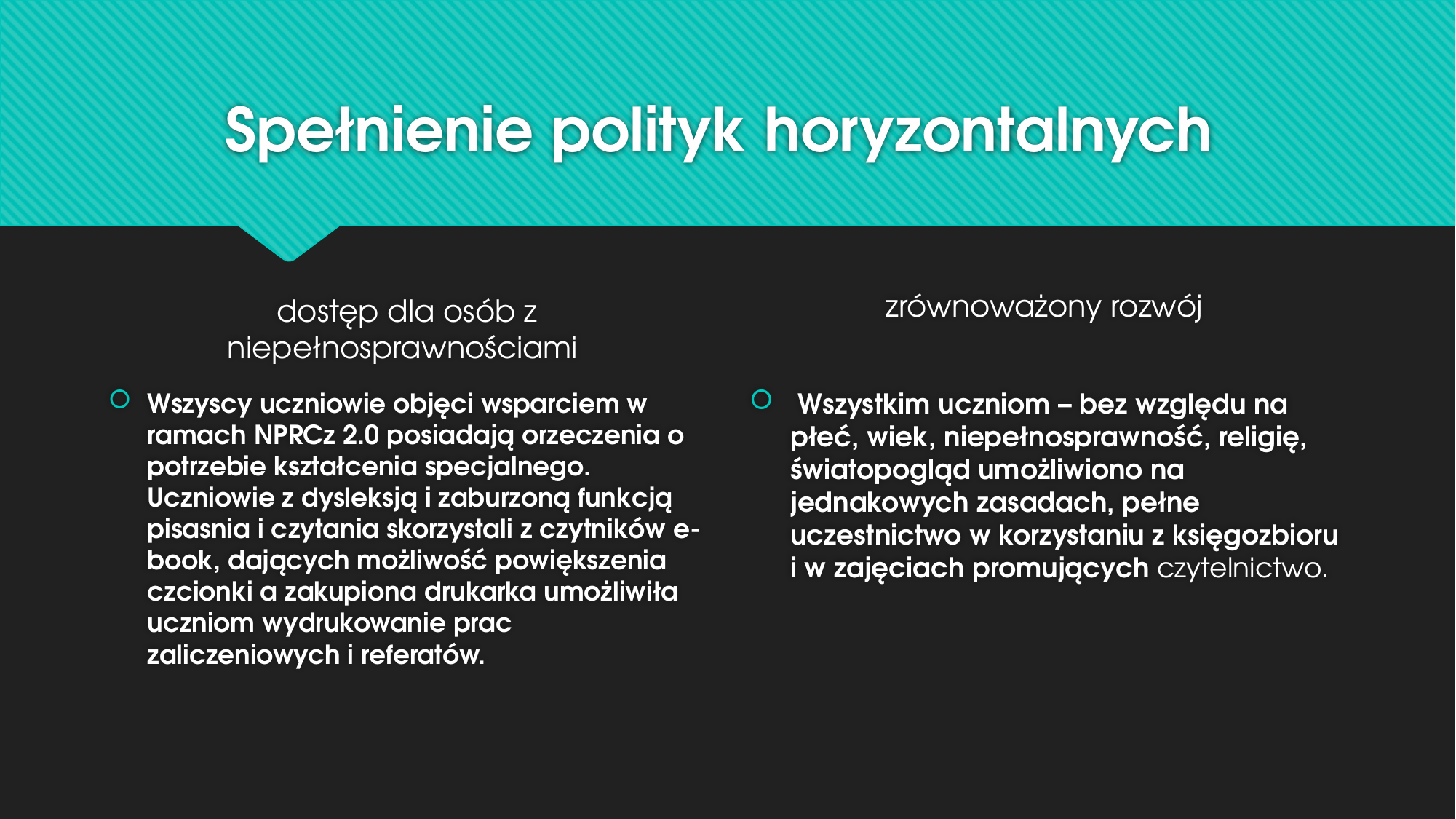

# Spełnienie polityk horyzontalnych
dostęp dla osób z niepełnosprawnościami
zrównoważony rozwój
Wszyscy uczniowie objęci wsparciem w ramach NPRCz 2.0 posiadają orzeczenia o potrzebie kształcenia specjalnego. Uczniowie z dysleksją i zaburzoną funkcją pisasnia i czytania skorzystali z czytników e-book, dających możliwość powiększenia czcionki a zakupiona drukarka umożliwiła uczniom wydrukowanie prac zaliczeniowych i referatów.
 Wszystkim uczniom – bez względu na płeć, wiek, niepełnosprawność, religię, światopogląd umożliwiono na  jednakowych zasadach, pełne uczestnictwo w korzystaniu z księgozbioru i w zajęciach promujących czytelnictwo.